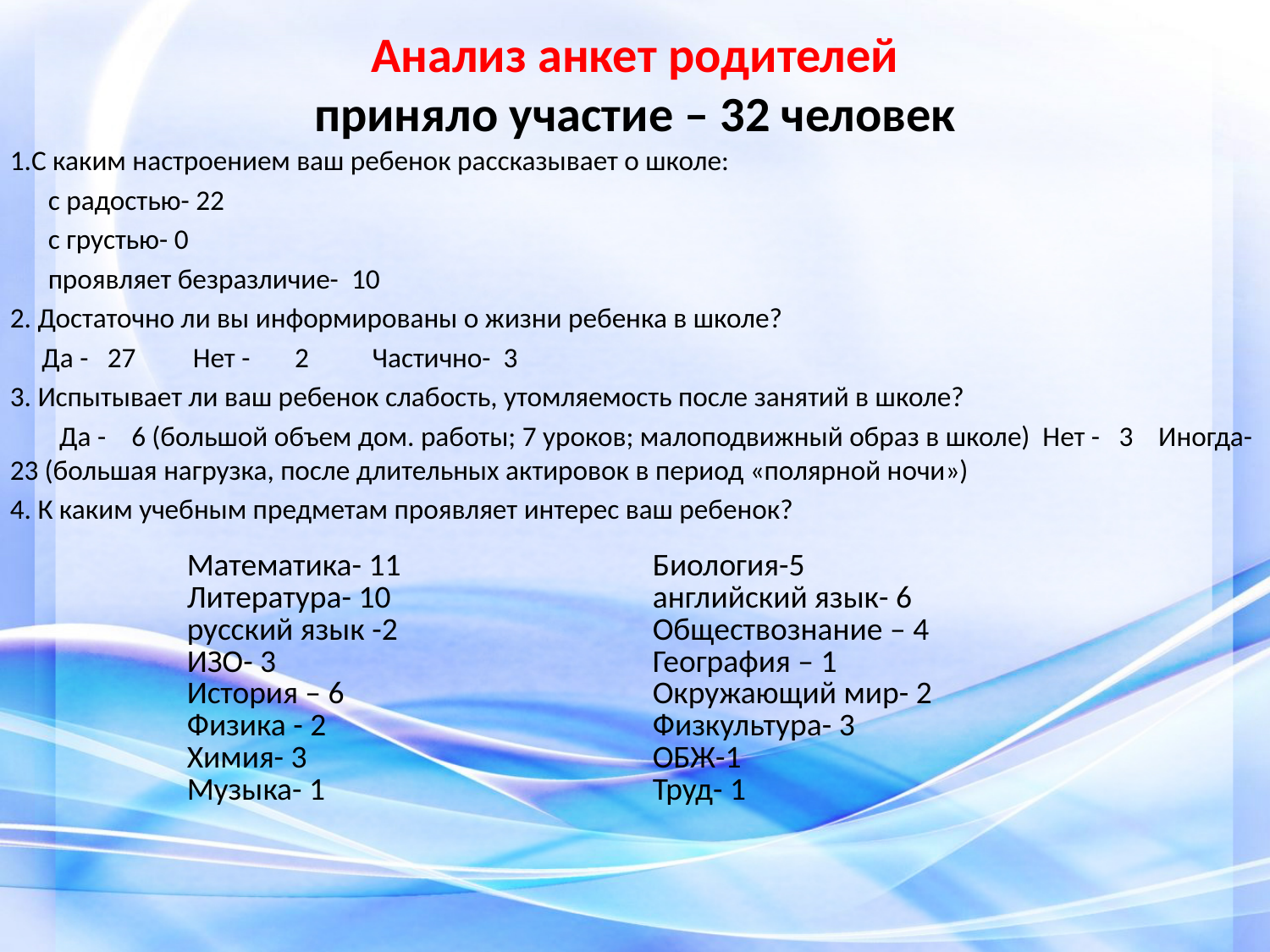

# Анализ анкет родителей приняло участие – 32 человек
1.С каким настроением ваш ребенок рассказывает о школе:
      с радостью- 22
      с грустью- 0
      проявляет безразличие-  10
2. Достаточно ли вы информированы о жизни ребенка в школе?
     Да -   27         Нет -       2          Частично-  3
3. Испытывает ли ваш ребенок слабость, утомляемость после занятий в школе?
Да -    6 (большой объем дом. работы; 7 уроков; малоподвижный образ в школе)  Нет -   3    Иногда- 23 (большая нагрузка, после длительных актировок в период «полярной ночи»)
4. К каким учебным предметам проявляет интерес ваш ребенок?
| Математика- 11 Литература- 10 русский язык -2 ИЗО- 3 История – 6 Физика - 2 Химия- 3 Музыка- 1 | Биология-5 английский язык- 6 Обществознание – 4 География – 1 Окружающий мир- 2 Физкультура- 3 ОБЖ-1 Труд- 1 |
| --- | --- |